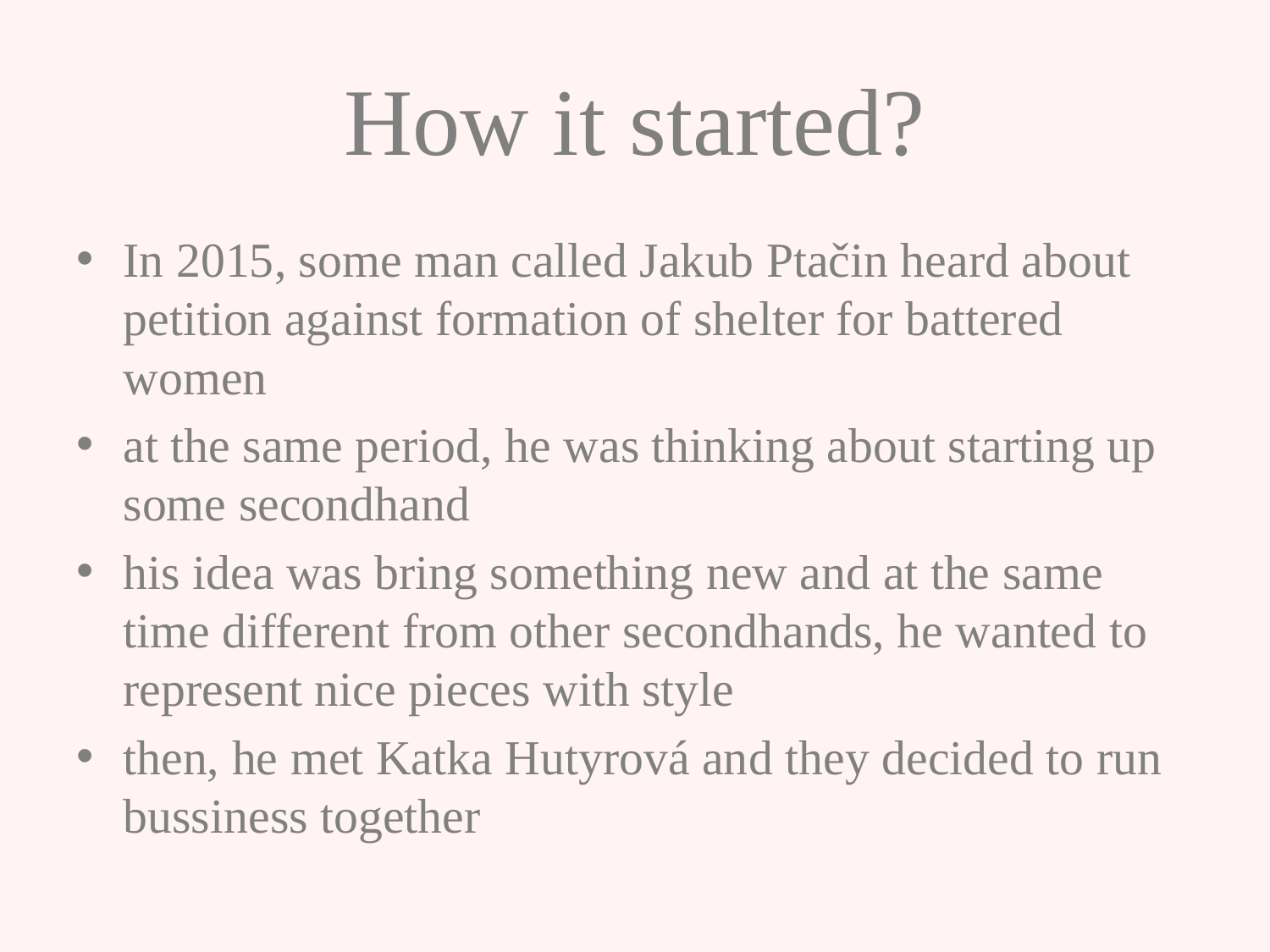

# How it started?
In 2015, some man called Jakub Ptačin heard about petition against formation of shelter for battered women
at the same period, he was thinking about starting up some secondhand
his idea was bring something new and at the same time different from other secondhands, he wanted to represent nice pieces with style
then, he met Katka Hutyrová and they decided to run bussiness together